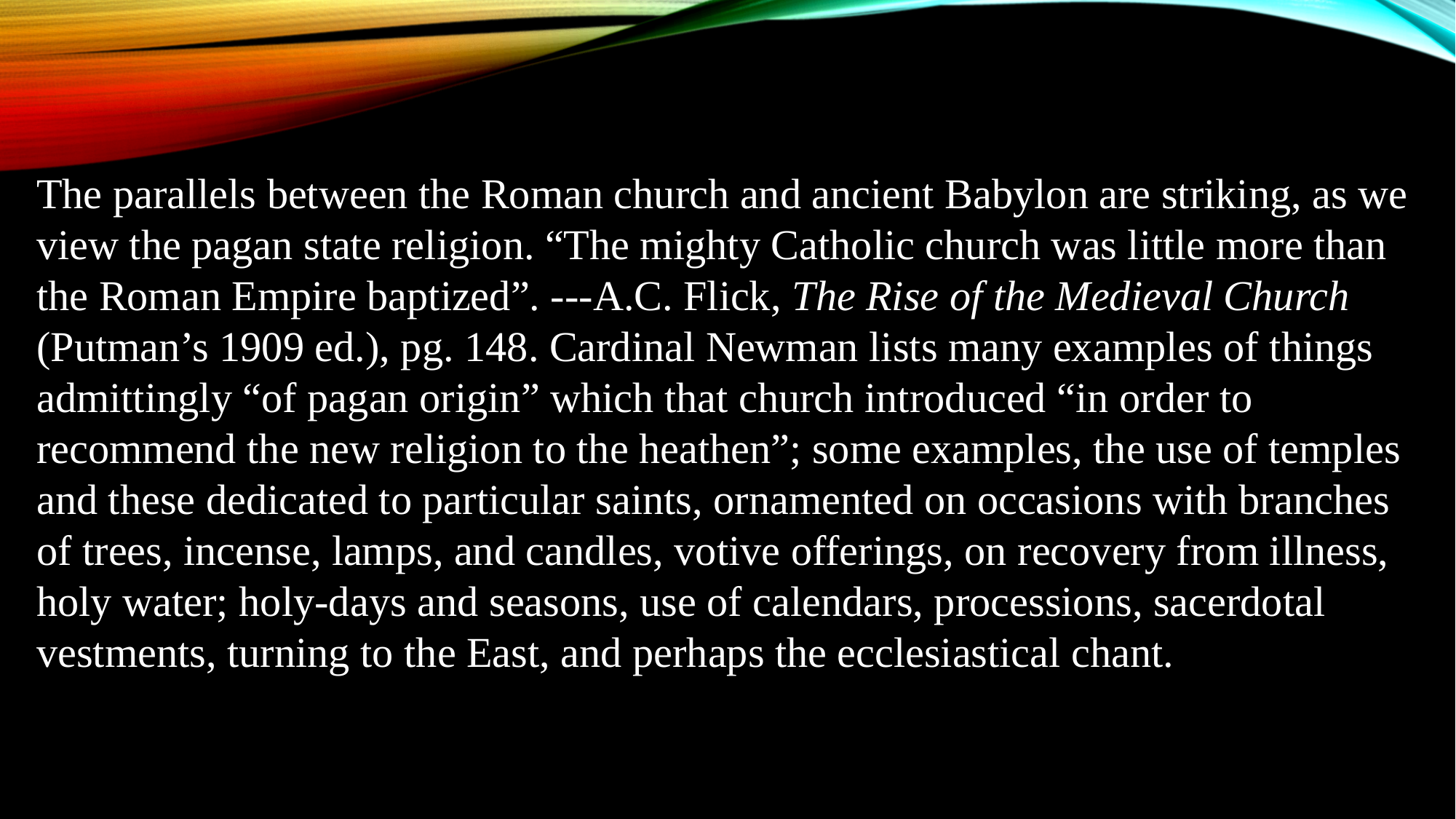

The parallels between the Roman church and ancient Babylon are striking, as we view the pagan state religion. “The mighty Catholic church was little more than the Roman Empire baptized”. ---A.C. Flick, The Rise of the Medieval Church (Putman’s 1909 ed.), pg. 148. Cardinal Newman lists many examples of things admittingly “of pagan origin” which that church introduced “in order to recommend the new religion to the heathen”; some examples, the use of temples and these dedicated to particular saints, ornamented on occasions with branches of trees, incense, lamps, and candles, votive offerings, on recovery from illness, holy water; holy-days and seasons, use of calendars, processions, sacerdotal vestments, turning to the East, and perhaps the ecclesiastical chant.